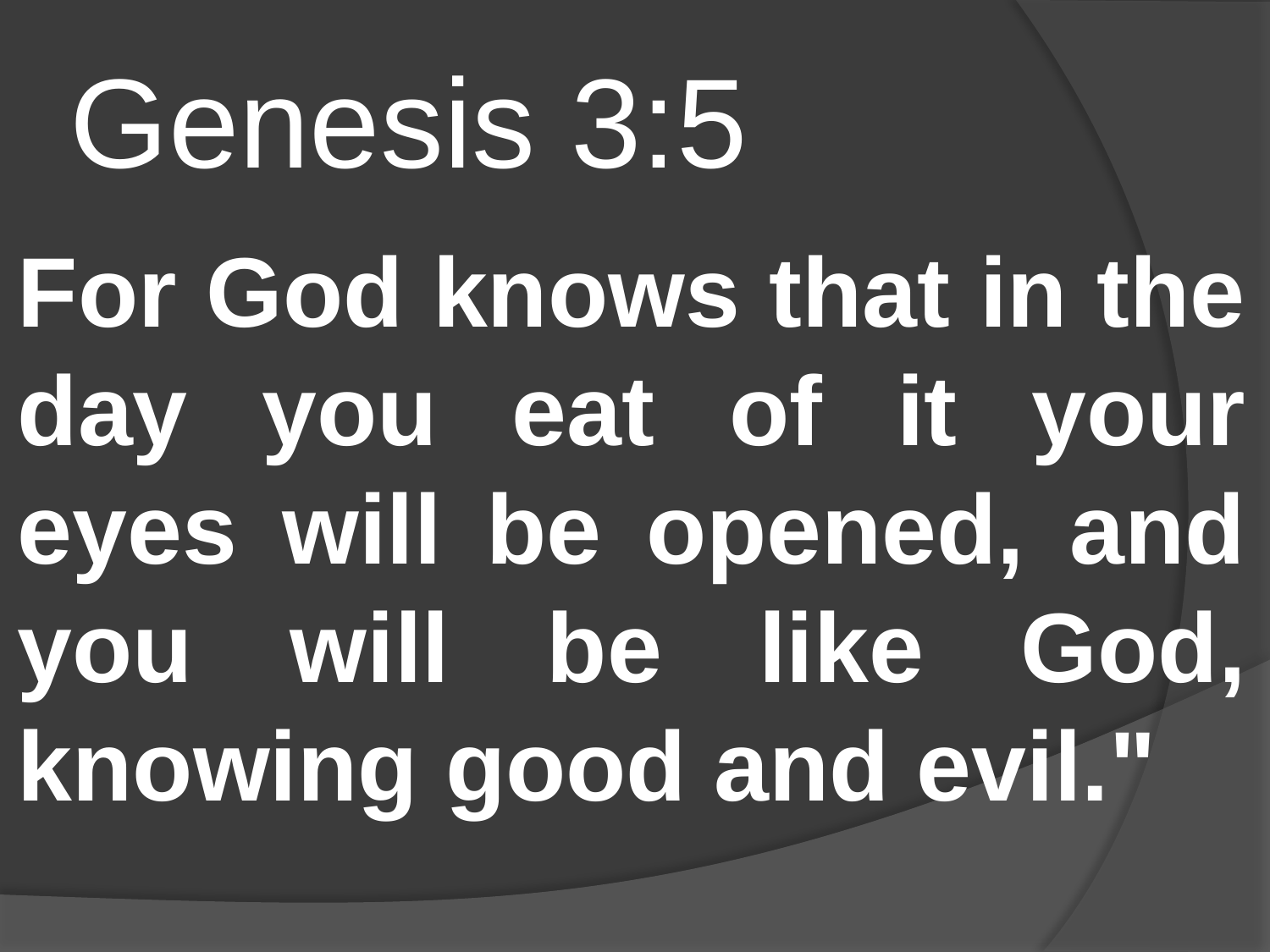

# Genesis 3:5
For God knows that in the day you eat of it your eyes will be opened, and you will be like God, knowing good and evil."